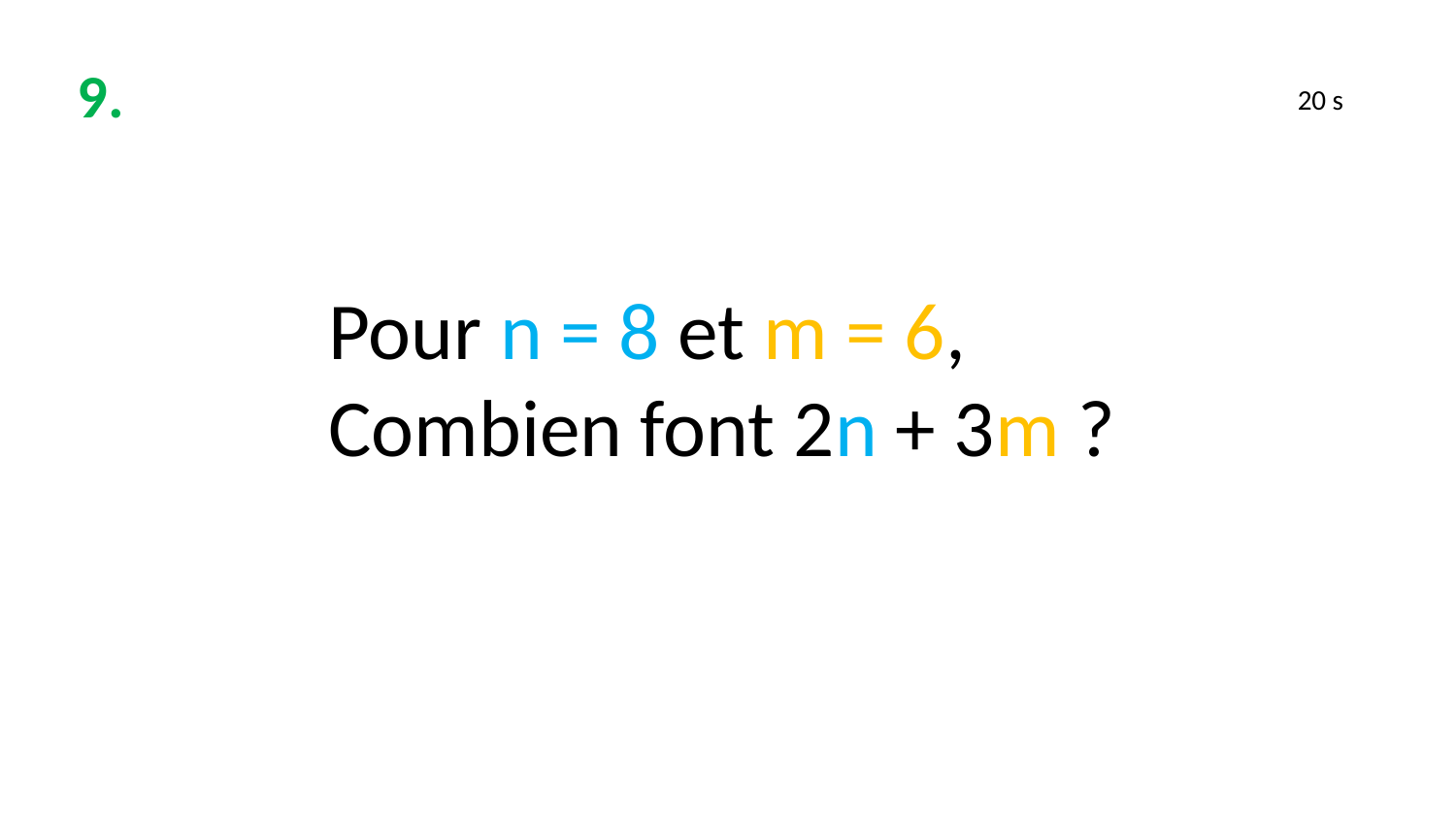

9.
20 s
Pour n = 8 et m = 6,
Combien font 2n + 3m ?